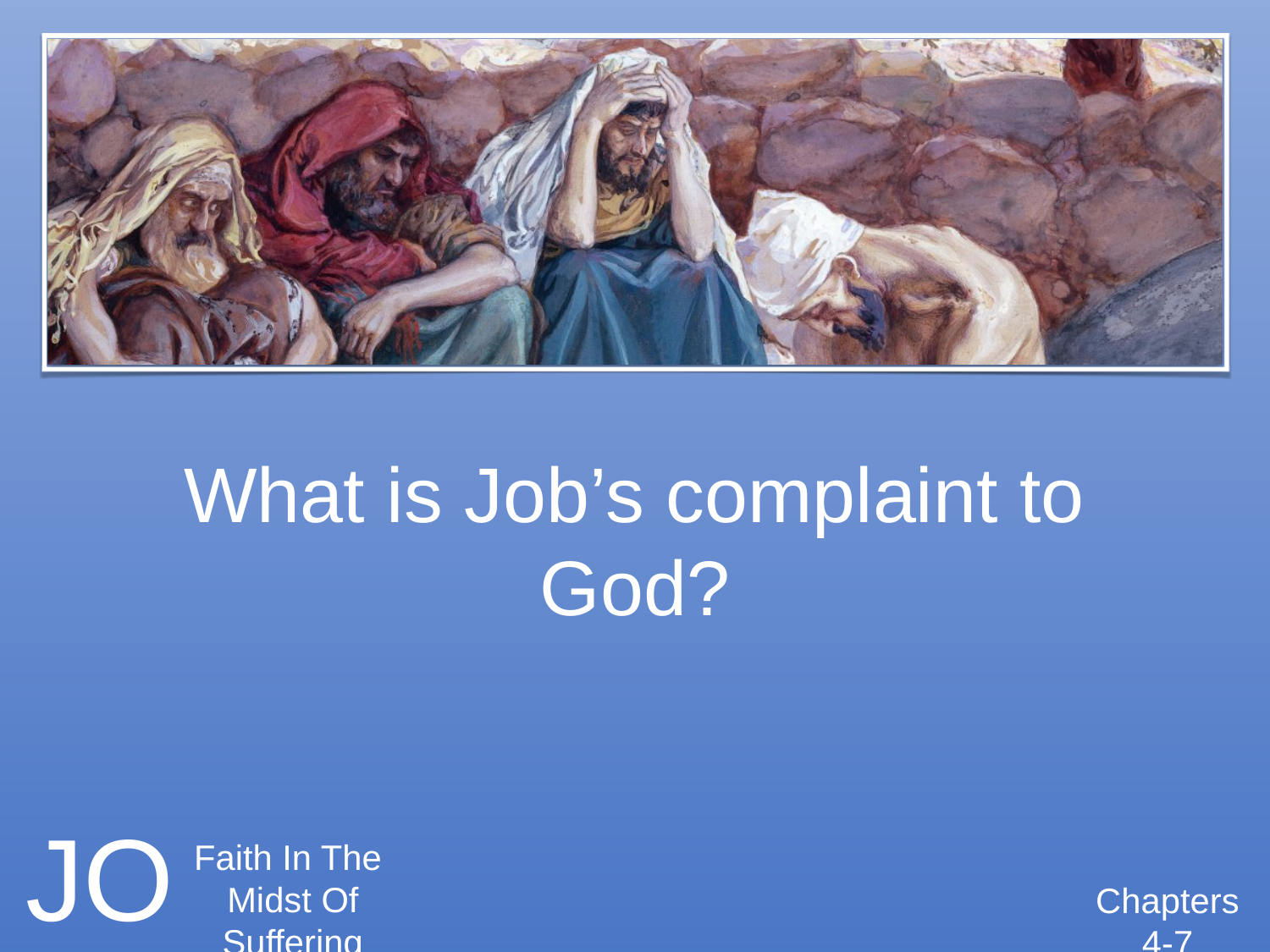

What is Job’s complaint to God?
JOB
Faith In The
Midst Of Suffering
Chapters 4-7